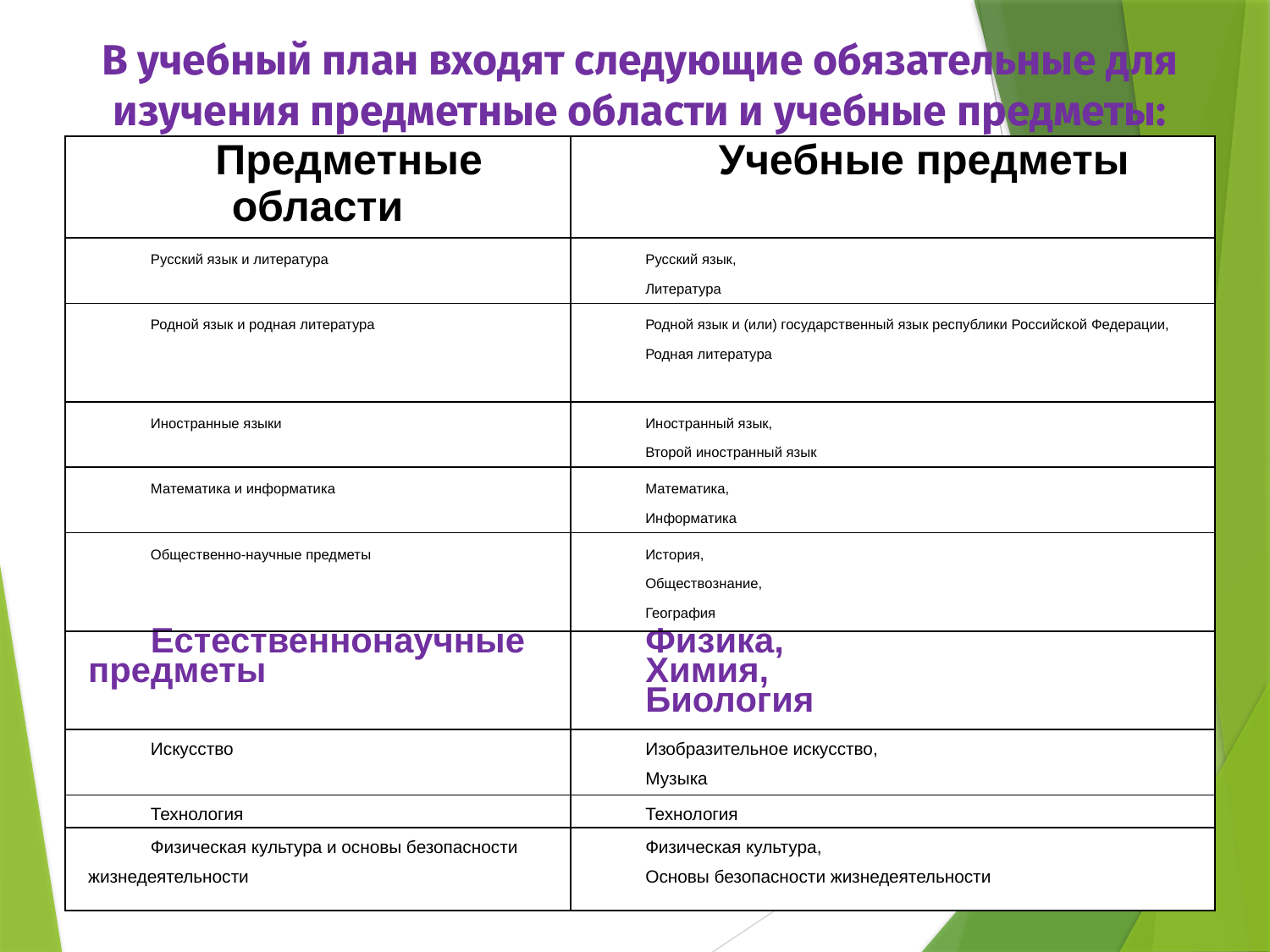

В учебный план входят следующие обязательные для изучения предметные области и учебные предметы:

| Предметные области | Учебные предметы |
| --- | --- |
| Русский язык и литература | Русский язык, Литература |
| Родной язык и родная литература | Родной язык и (или) государственный язык республики Российской Федерации, Родная литература |
| Иностранные языки | Иностранный язык, Второй иностранный язык |
| Математика и информатика | Математика, Информатика |
| Общественно-научные предметы | История, Обществознание, География |
| Естественнонаучные предметы | Физика, Химия, Биология |
| Искусство | Изобразительное искусство, Музыка |
| Технология | Технология |
| Физическая культура и основы безопасности жизнедеятельности | Физическая культура, Основы безопасности жизнедеятельности |